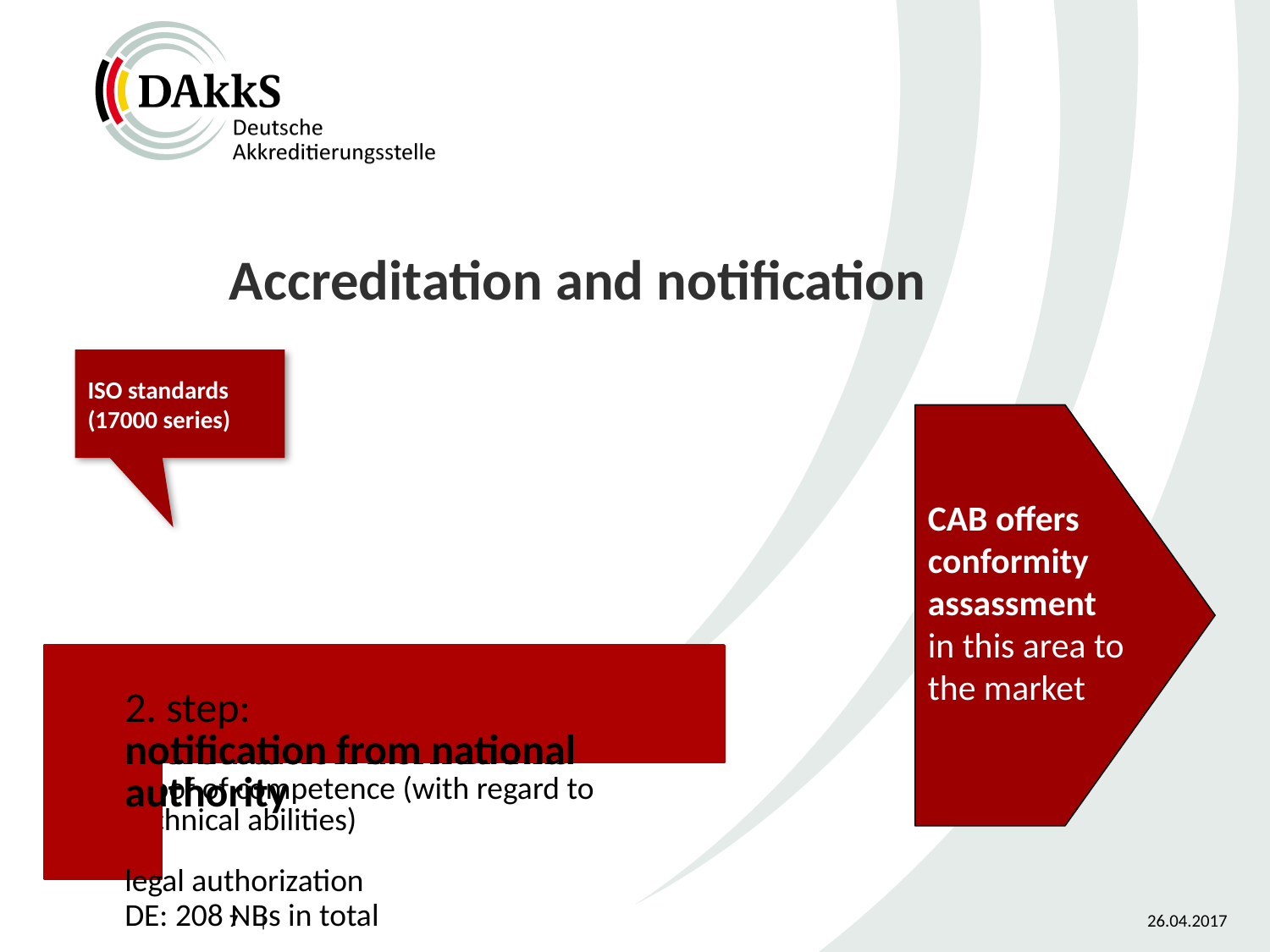

# Accreditation and notification
ISO standards (17000 series)

CAB offers conformity assassment in this area to the market

7

26.04.2017